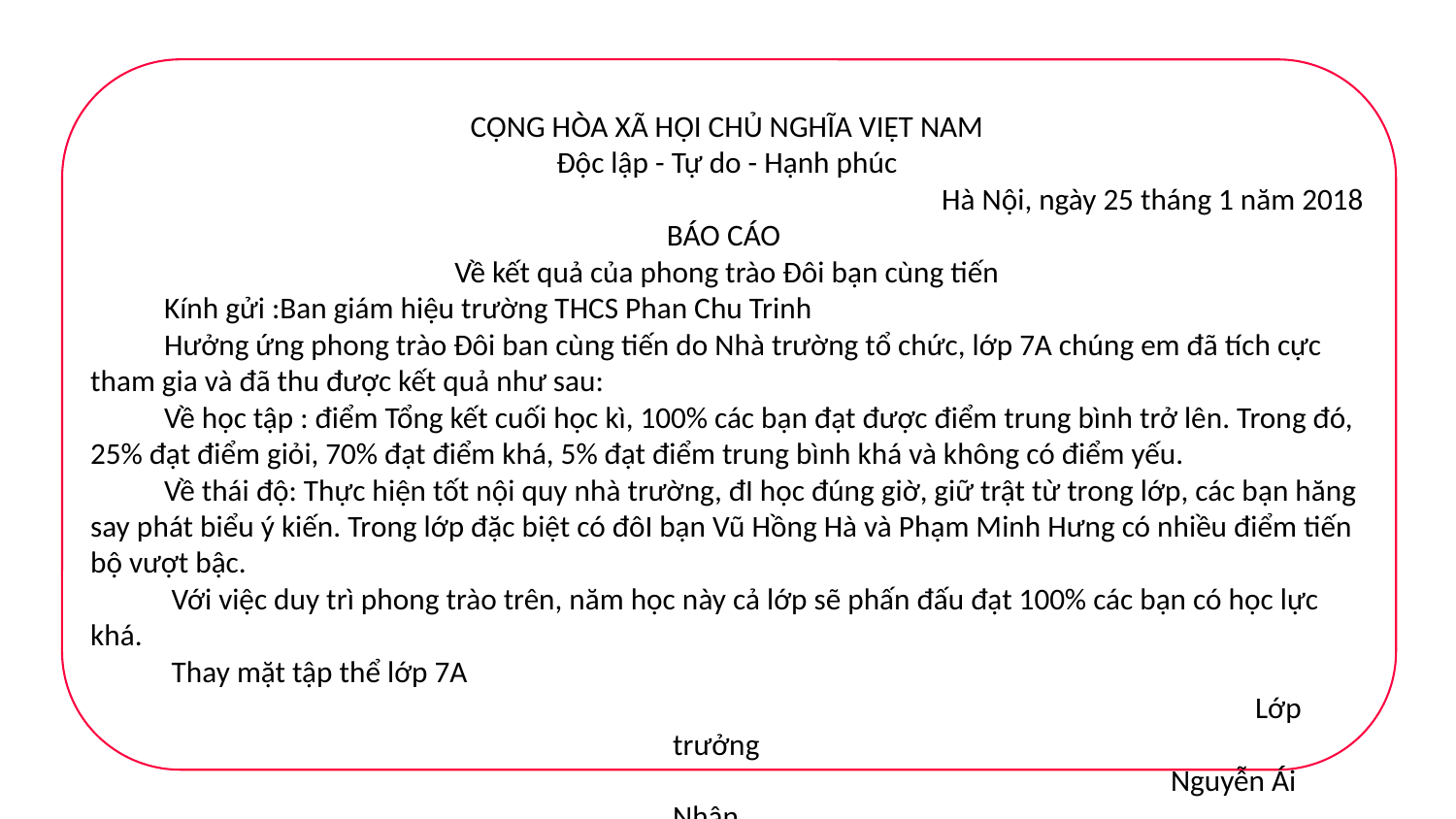

CỘNG HÒA XÃ HỘI CHỦ NGHĨA VIỆT NAM
Độc lập - Tự do - Hạnh phúc
Hà Nội, ngày 25 tháng 1 năm 2018
BÁO CÁO
Về kết quả của phong trào Đôi bạn cùng tiến
	Kính gửi :Ban giám hiệu trường THCS Phan Chu Trinh
	Hưởng ứng phong trào Đôi ban cùng tiến do Nhà trường tổ chức, lớp 7A chúng em đã tích cực tham gia và đã thu được kết quả như sau:
	Về học tập : điểm Tổng kết cuối học kì, 100% các bạn đạt được điểm trung bình trở lên. Trong đó, 25% đạt điểm giỏi, 70% đạt điểm khá, 5% đạt điểm trung bình khá và không có điểm yếu.
	Về thái độ: Thực hiện tốt nội quy nhà trường, đI học đúng giờ, giữ trật từ trong lớp, các bạn hăng say phát biểu ý kiến. Trong lớp đặc biệt có đôI bạn Vũ Hồng Hà và Phạm Minh Hưng có nhiều điểm tiến bộ vượt bậc.
	Với việc duy trì phong trào trên, năm học này cả lớp sẽ phấn đấu đạt 100% các bạn có học lực khá.
	Thay mặt tập thể lớp 7A
					Lớp trưởng
				         Nguyễn Ái Nhân